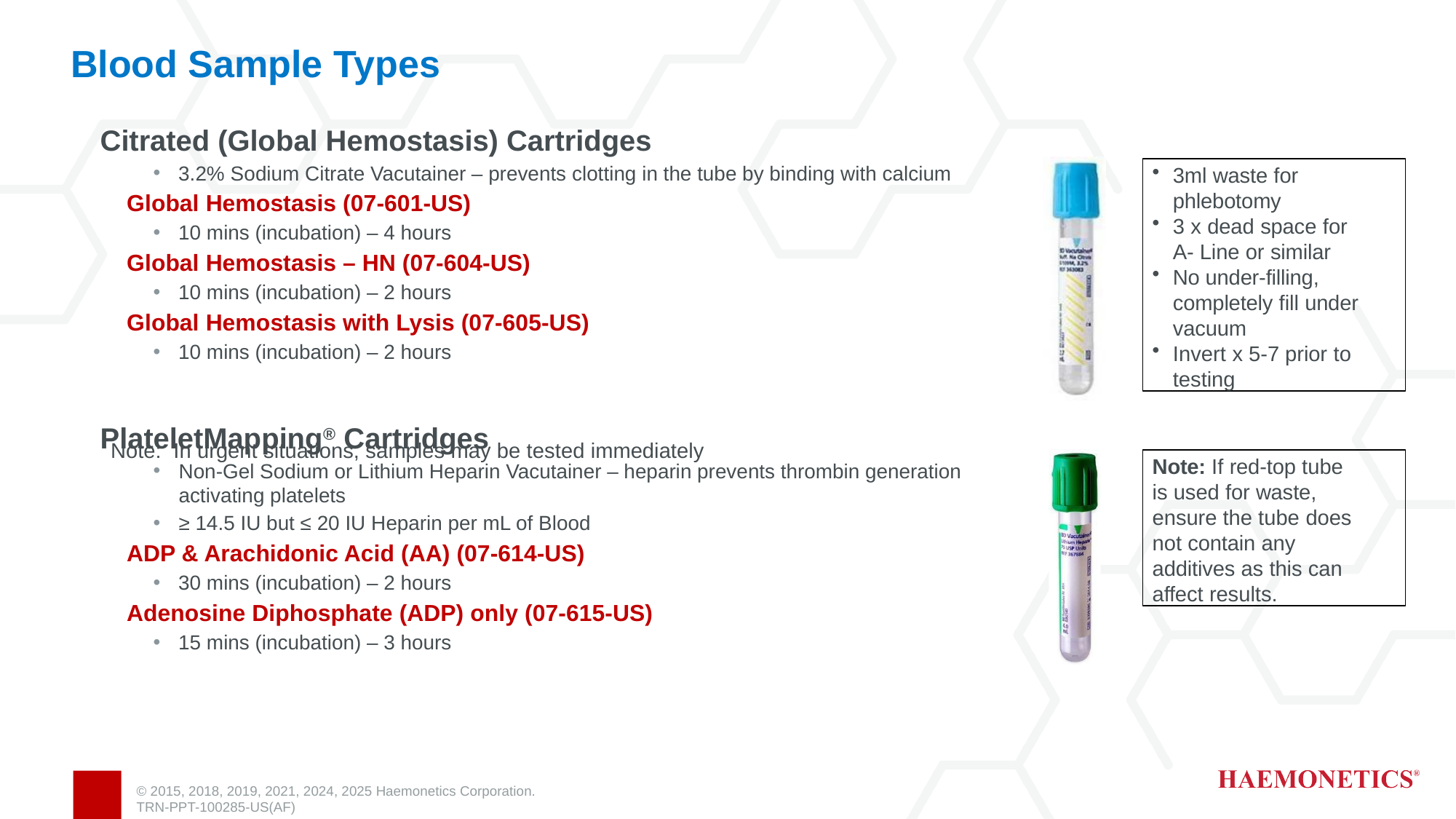

# Blood Sample Types
Citrated (Global Hemostasis) Cartridges
3.2% Sodium Citrate Vacutainer – prevents clotting in the tube by binding with calcium
Global Hemostasis (07-601-US)
10 mins (incubation) – 4 hours
Global Hemostasis – HN (07-604-US)
10 mins (incubation) – 2 hours
Global Hemostasis with Lysis (07-605-US)
10 mins (incubation) – 2 hours

PlateletMapping® Cartridges
Non-Gel Sodium or Lithium Heparin Vacutainer – heparin prevents thrombin generation activating platelets
≥ 14.5 IU but ≤ 20 IU Heparin per mL of Blood
ADP & Arachidonic Acid (AA) (07-614-US)
30 mins (incubation) – 2 hours
Adenosine Diphosphate (ADP) only (07-615-US)
15 mins (incubation) – 3 hours

3ml waste for phlebotomy
3 x dead space for A- Line or similar
No under-filling, completely fill under vacuum
Invert x 5-7 prior to testing
Note:  In urgent situations, samples may be tested immediately

Note: If red-top tube is used for waste, ensure the tube does not contain any additives as this can affect results.